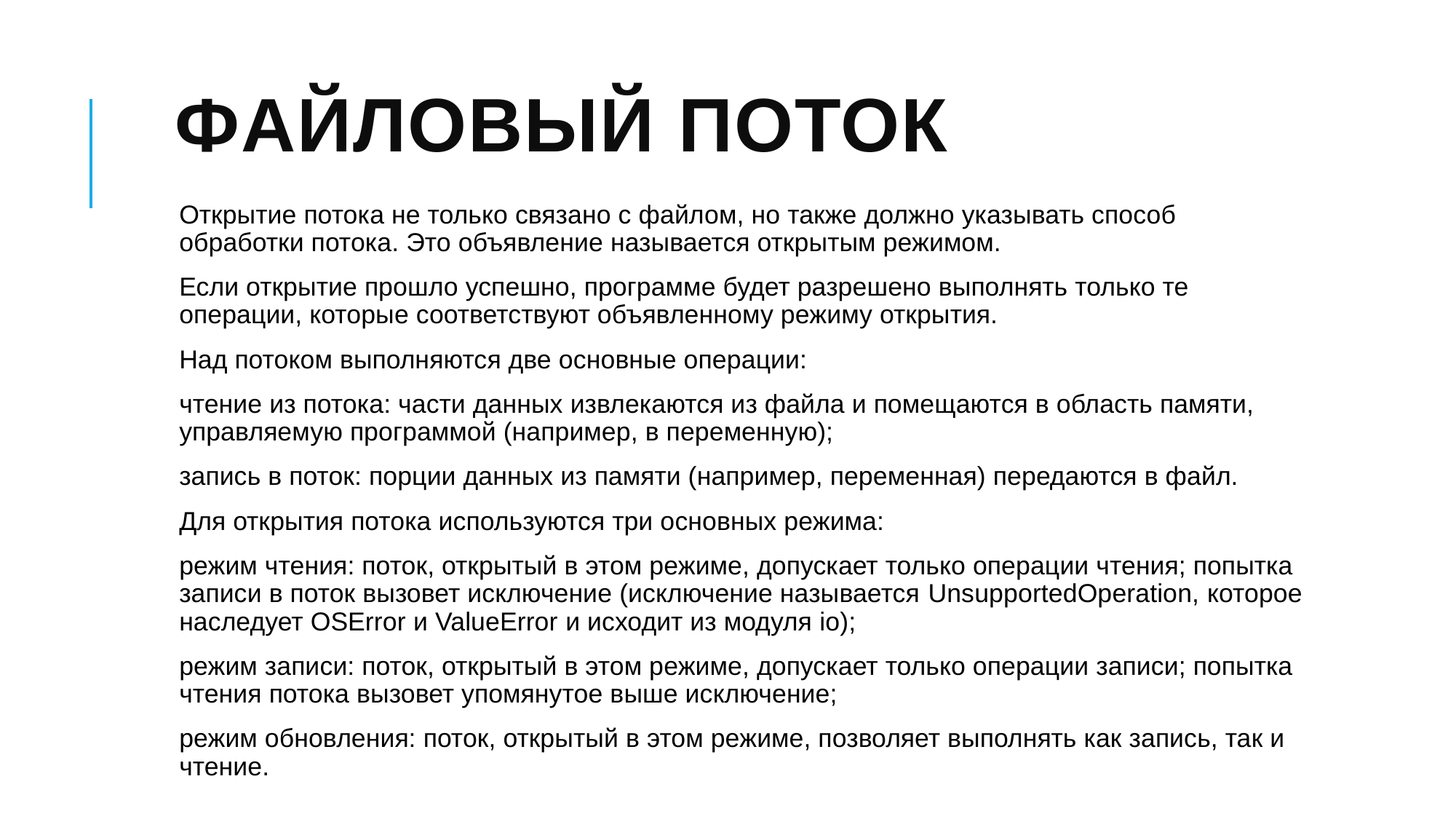

# Файловый поток
Открытие потока не только связано с файлом, но также должно указывать способ обработки потока. Это объявление называется открытым режимом.
Если открытие прошло успешно, программе будет разрешено выполнять только те операции, которые соответствуют объявленному режиму открытия.
Над потоком выполняются две основные операции:
чтение из потока: части данных извлекаются из файла и помещаются в область памяти, управляемую программой (например, в переменную);
запись в поток: порции данных из памяти (например, переменная) передаются в файл.
Для открытия потока используются три основных режима:
режим чтения: поток, открытый в этом режиме, допускает только операции чтения; попытка записи в поток вызовет исключение (исключение называется UnsupportedOperation, которое наследует OSError и ValueError и исходит из модуля io);
режим записи: поток, открытый в этом режиме, допускает только операции записи; попытка чтения потока вызовет упомянутое выше исключение;
режим обновления: поток, открытый в этом режиме, позволяет выполнять как запись, так и чтение.